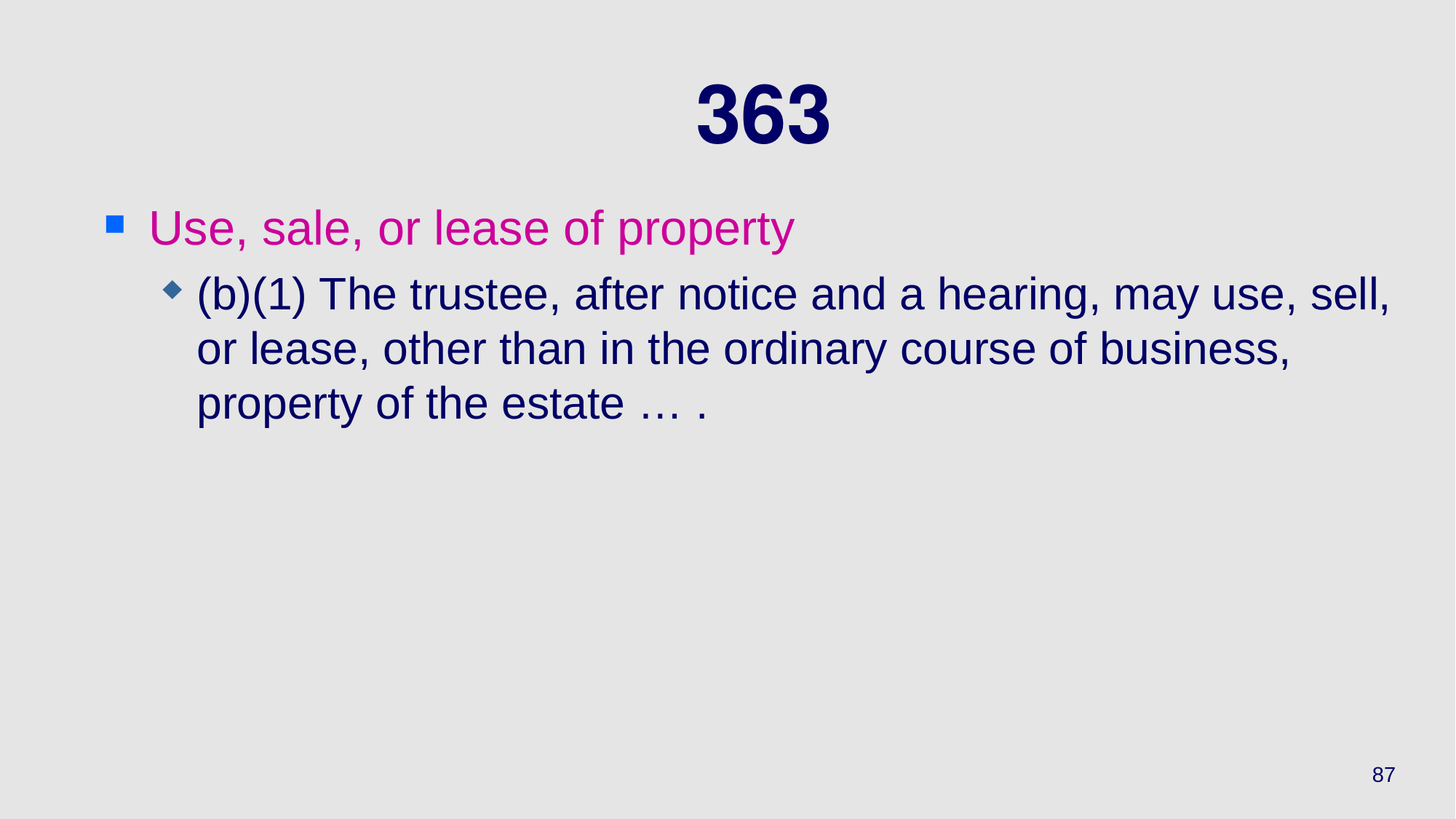

# 363
Use, sale, or lease of property
(b)(1) The trustee, after notice and a hearing, may use, sell, or lease, other than in the ordinary course of business, property of the estate … .
87